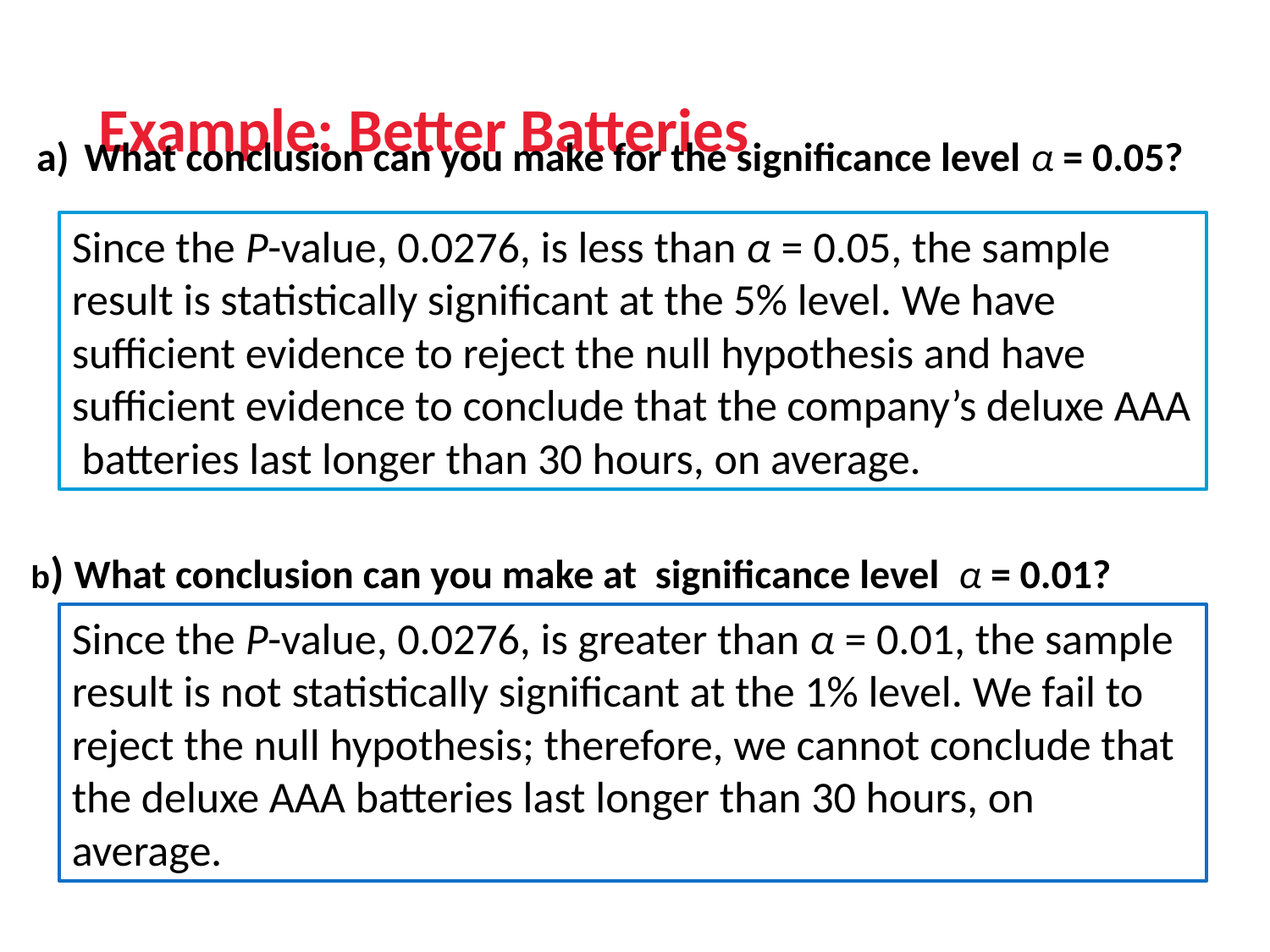

Example: Better Batteries
What conclusion can you make for the significance level α = 0.05?
Since the P-value, 0.0276, is less than α = 0.05, the sample result is statistically significant at the 5% level. We have sufficient evidence to reject the null hypothesis and have sufficient evidence to conclude that the company’s deluxe AAA  batteries last longer than 30 hours, on average.
b) What conclusion can you make at  significance level  α = 0.01?
Since the P-value, 0.0276, is greater than α = 0.01, the sample result is not statistically significant at the 1% level. We fail to reject the null hypothesis; therefore, we cannot conclude that the deluxe AAA batteries last longer than 30 hours, on average.